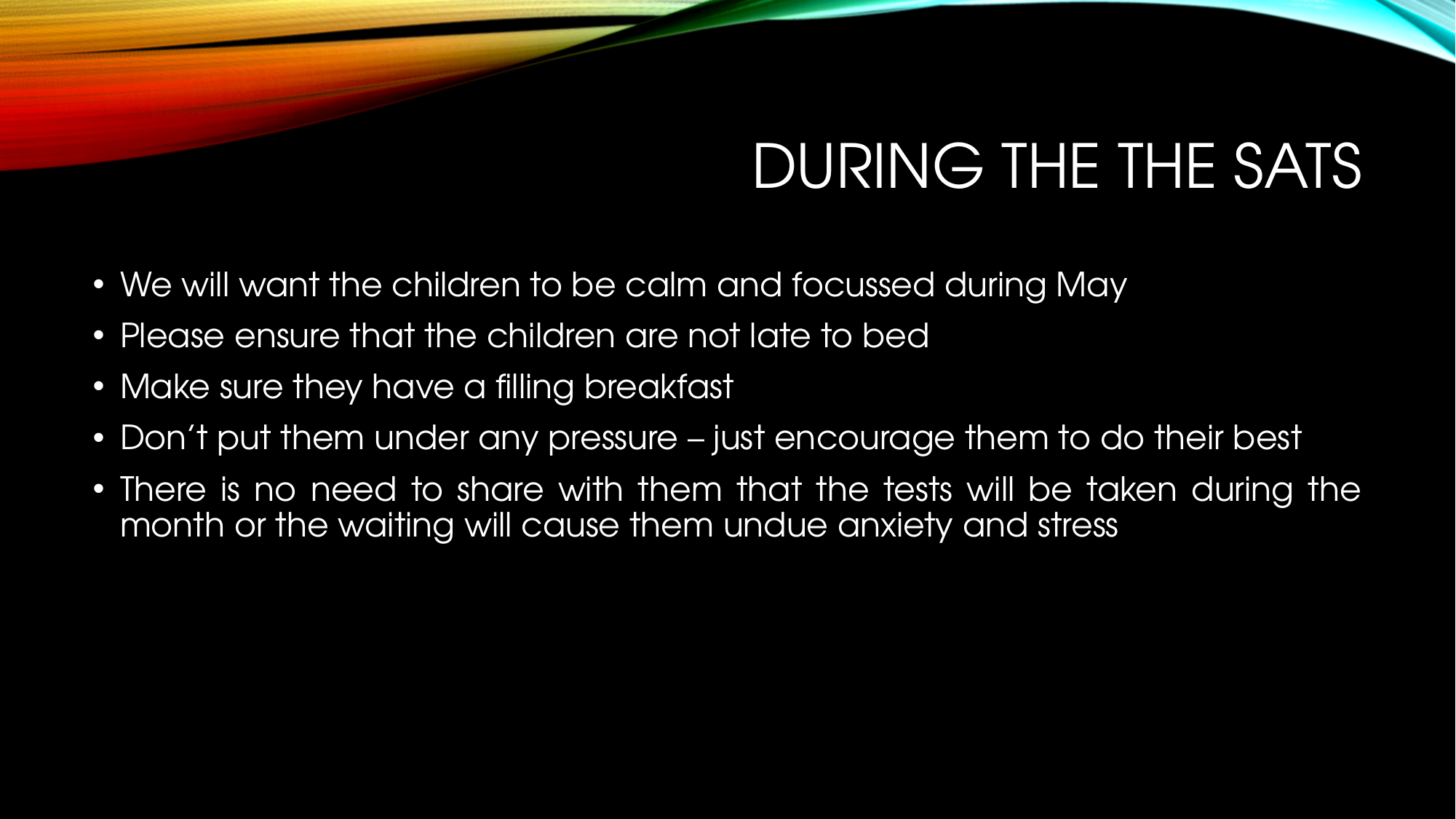

# During the the SATS
We will want the children to be calm and focussed during May
Please ensure that the children are not late to bed
Make sure they have a filling breakfast
Don’t put them under any pressure – just encourage them to do their best
There is no need to share with them that the tests will be taken during the month or the waiting will cause them undue anxiety and stress